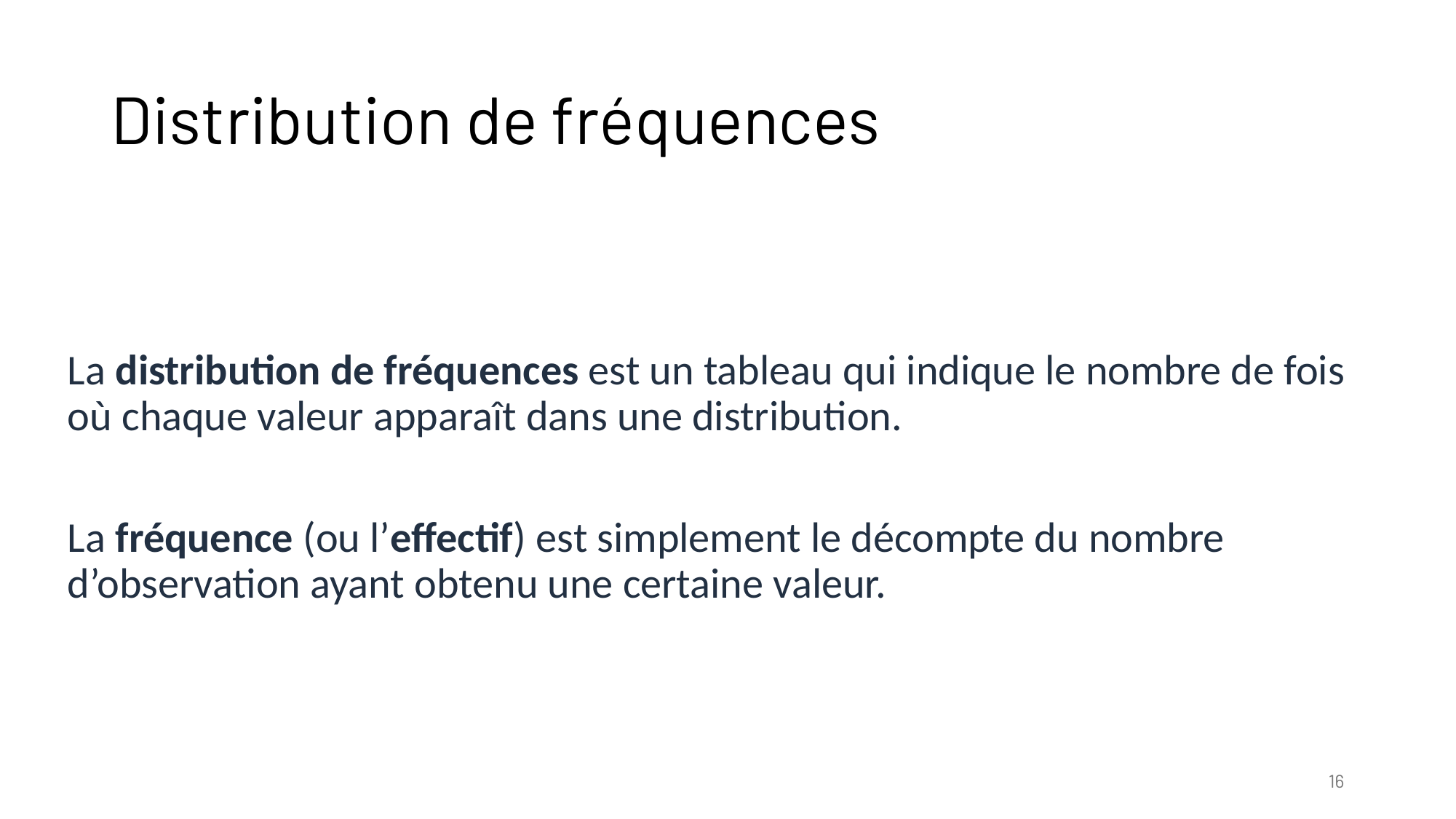

# Distribution de fréquences
La distribution de fréquences est un tableau qui indique le nombre de fois où chaque valeur apparaît dans une distribution.

La fréquence (ou l’effectif) est simplement le décompte du nombre d’observation ayant obtenu une certaine valeur.
16